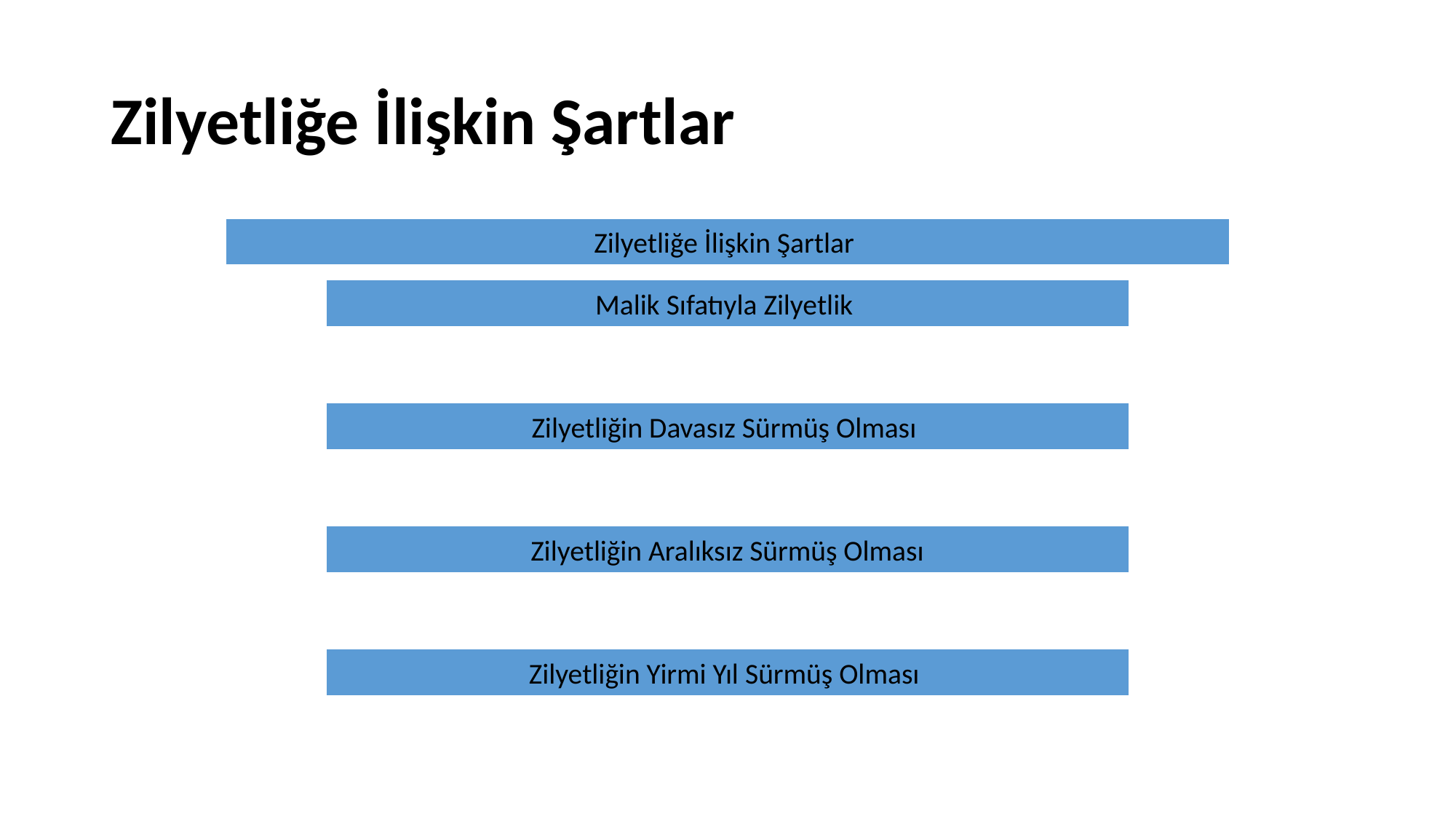

# Zilyetliğe İlişkin Şartlar
Zilyetliğe İlişkin Şartlar
Malik Sıfatıyla Zilyetlik
Zilyetliğin Davasız Sürmüş Olması
Zilyetliğin Aralıksız Sürmüş Olması
Zilyetliğin Yirmi Yıl Sürmüş Olması